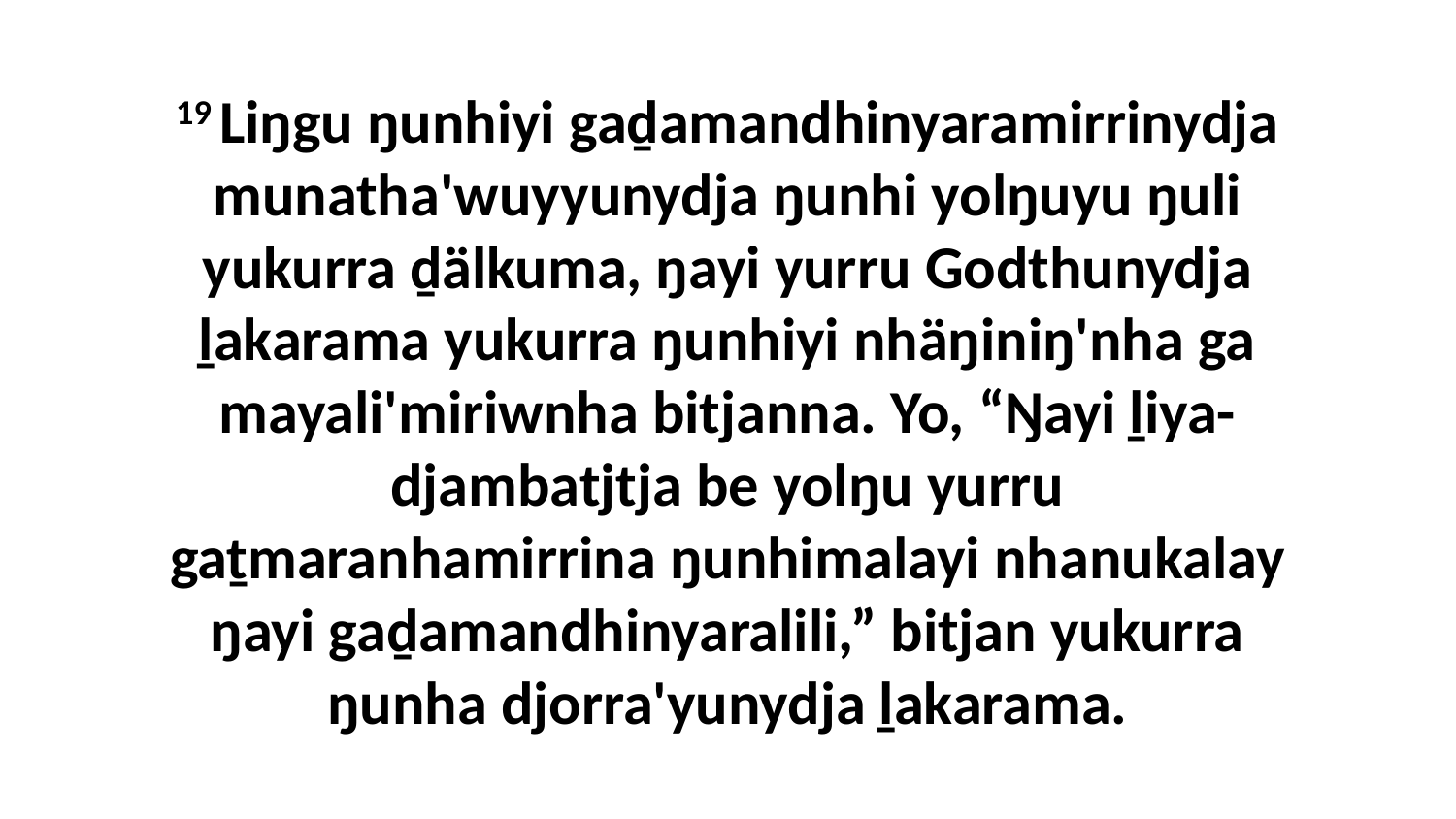

19 Liŋgu ŋunhiyi gaḏamandhinyaramirrinydja munatha'wuyyunydja ŋunhi yolŋuyu ŋuli yukurra ḏälkuma, ŋayi yurru Godthunydja ḻakarama yukurra ŋunhiyi nhäŋiniŋ'nha ga mayali'miriwnha bitjanna. Yo, “Ŋayi ḻiya-djambatjtja be yolŋu yurru gaṯmaranhamirrina ŋunhimalayi nhanukalay ŋayi gaḏamandhinyaralili,” bitjan yukurra ŋunha djorra'yunydja ḻakarama.